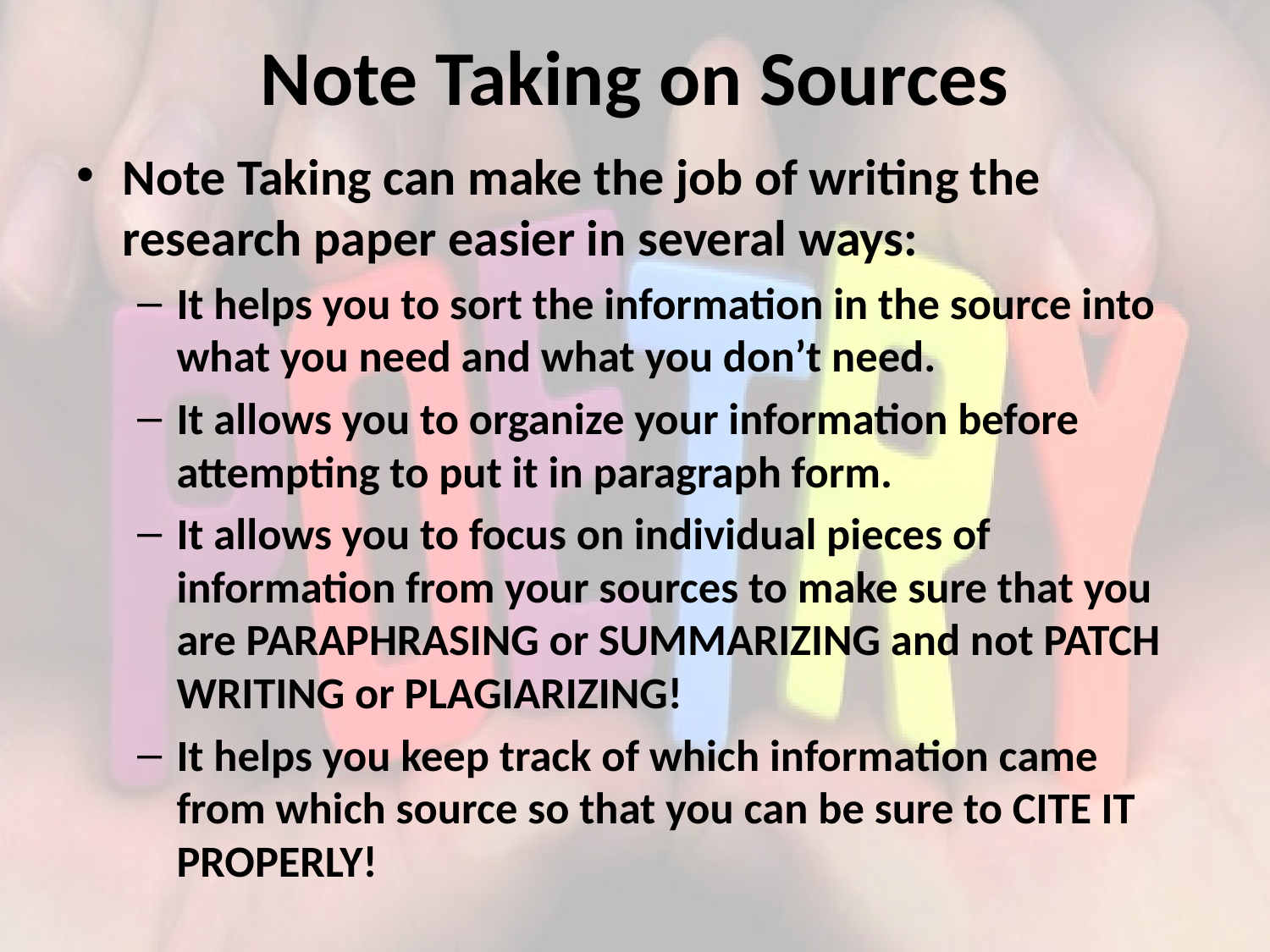

# Note Taking on Sources
Note Taking can make the job of writing the research paper easier in several ways:
It helps you to sort the information in the source into what you need and what you don’t need.
It allows you to organize your information before attempting to put it in paragraph form.
It allows you to focus on individual pieces of information from your sources to make sure that you are PARAPHRASING or SUMMARIZING and not PATCH WRITING or PLAGIARIZING!
It helps you keep track of which information came from which source so that you can be sure to CITE IT PROPERLY!